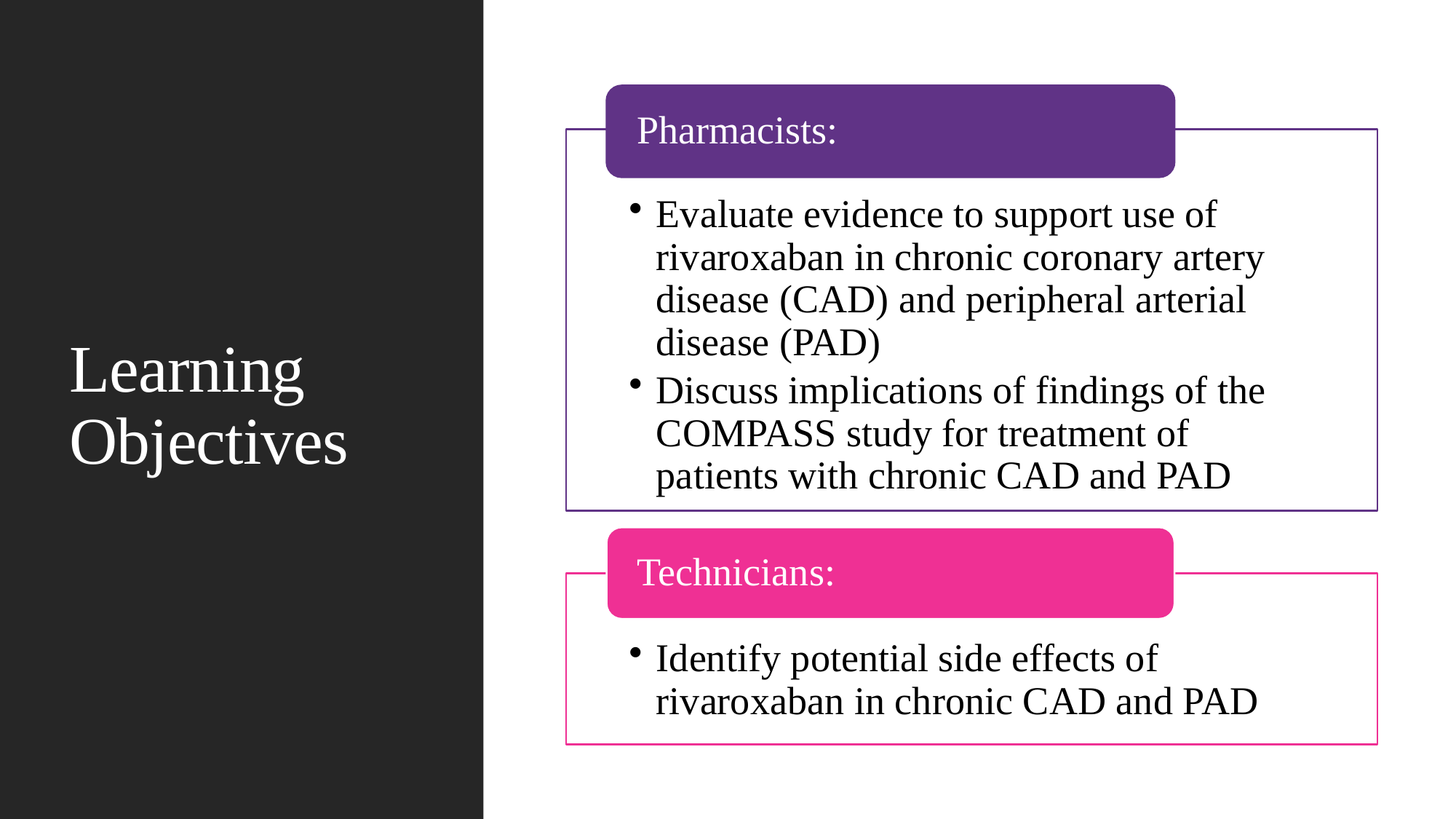

# Learning Objectives
Evaluate evidence to support use of rivaroxaban in chronic coronary artery disease (CAD) and peripheral arterial disease (PAD)
Discuss implications of findings of the COMPASS study for treatment of patients with chronic CAD and PAD
Pharmacists:
Identify potential side effects of rivaroxaban in chronic CAD and PAD
Technicians: